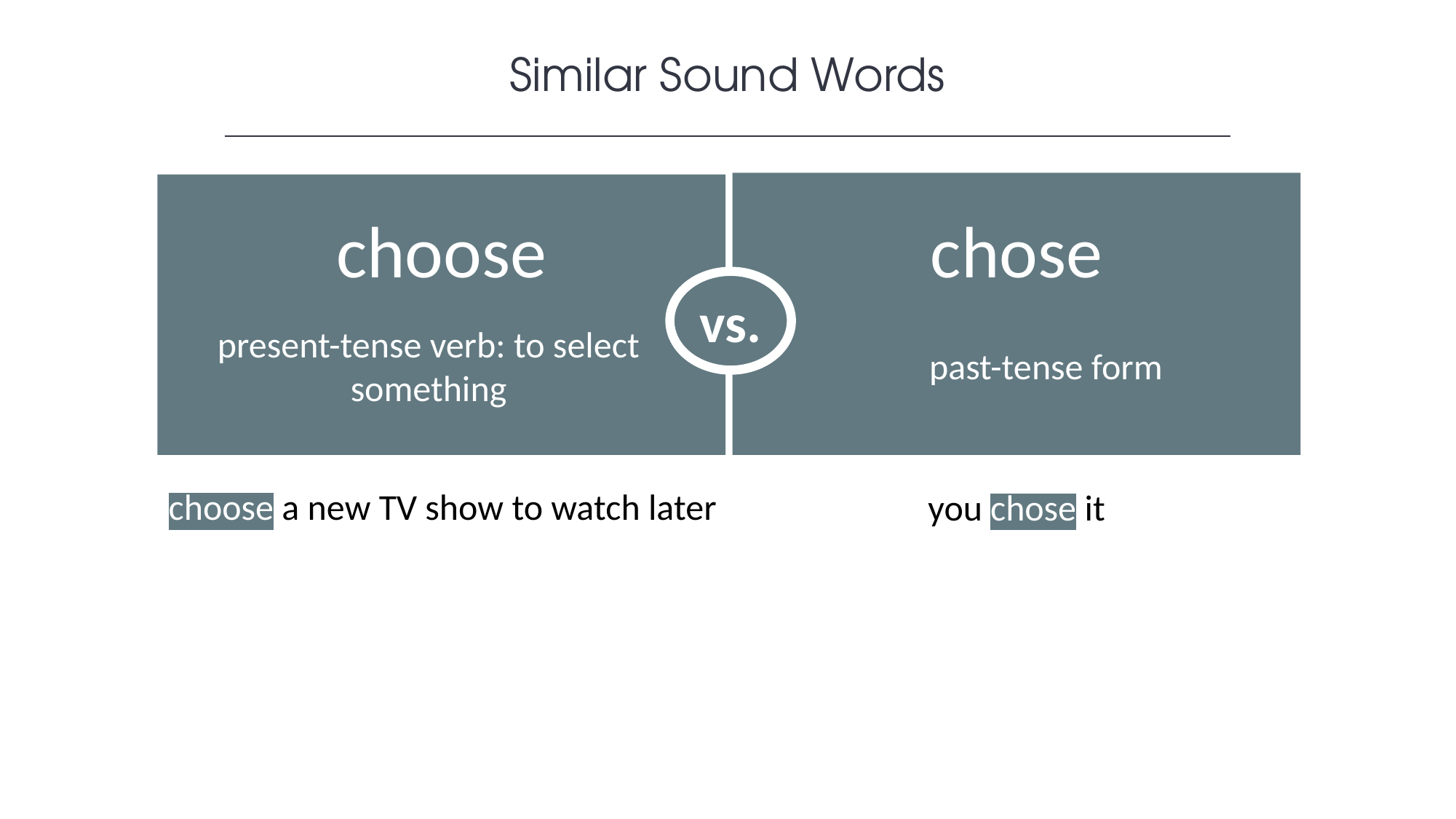

Similar Sound Words

vs.
chose
choose
present-tense verb: to select something
past-tense form
choose a new TV show to watch later
you chose it